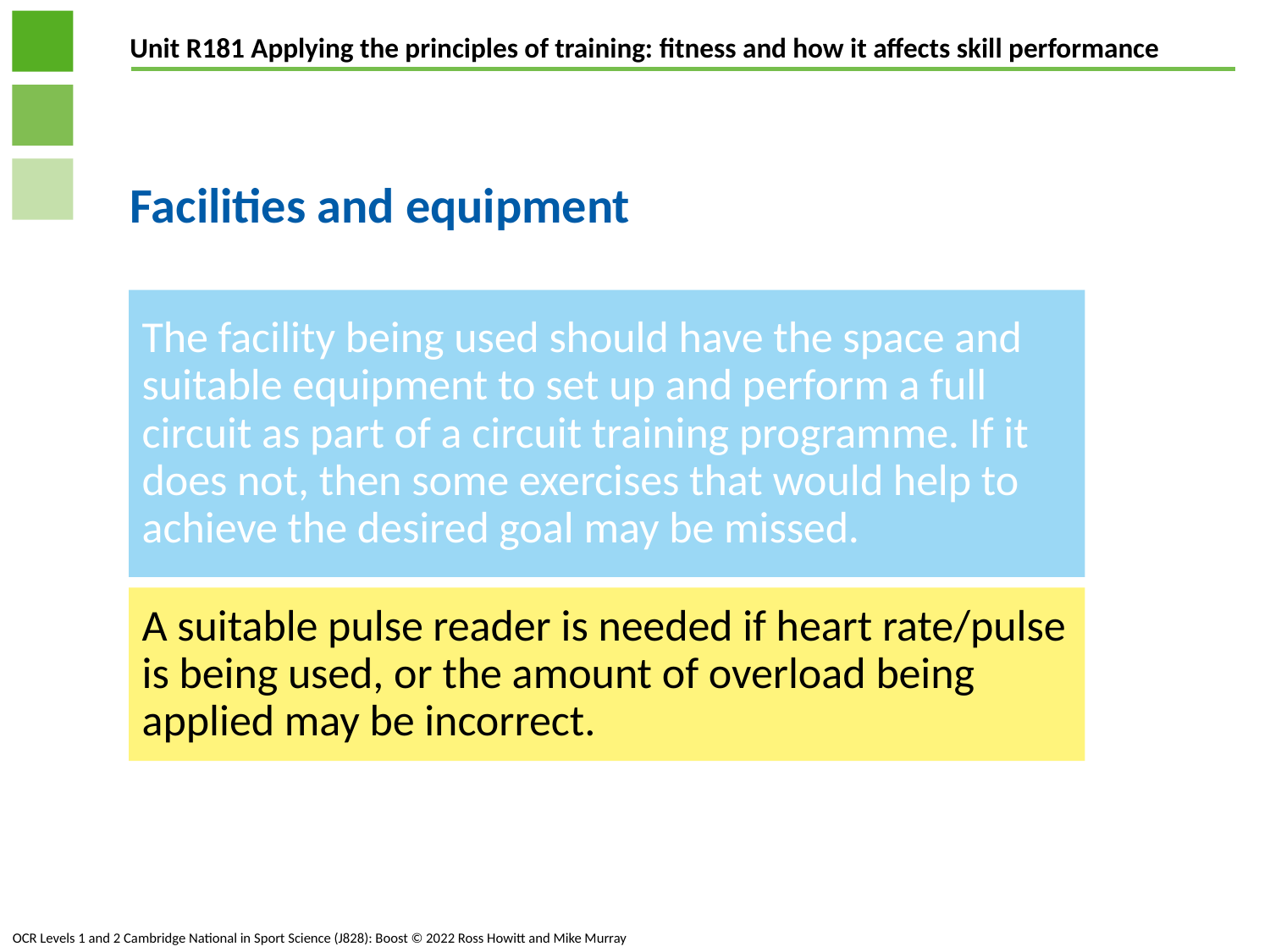

# Facilities and equipment
The facility being used should have the space and suitable equipment to set up and perform a full circuit as part of a circuit training programme. If it does not, then some exercises that would help to achieve the desired goal may be missed.
A suitable pulse reader is needed if heart rate/pulse is being used, or the amount of overload being applied may be incorrect.